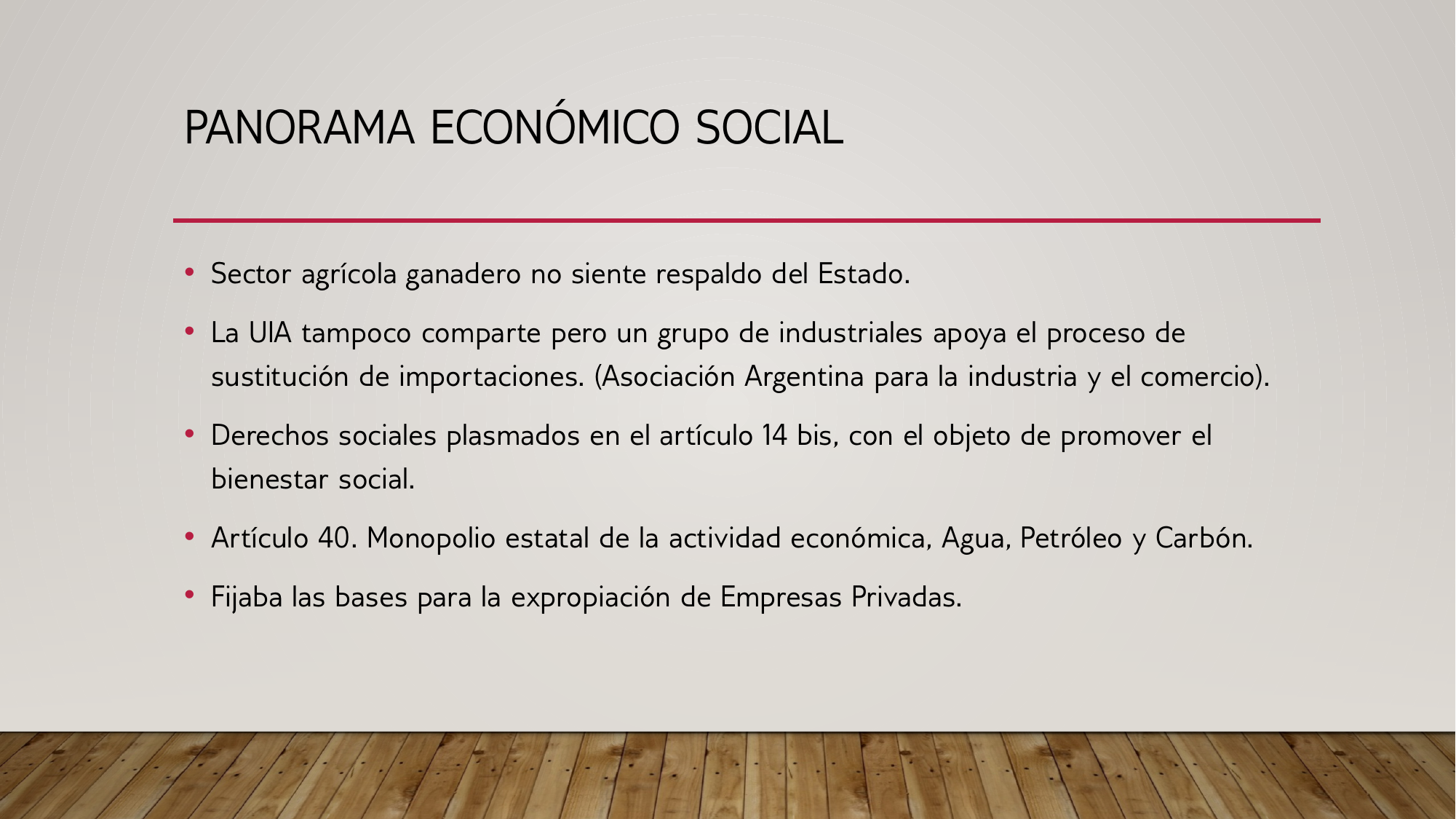

# Panorama económico social
Sector agrícola ganadero no siente respaldo del Estado.
La UIA tampoco comparte pero un grupo de industriales apoya el proceso de sustitución de importaciones. (Asociación Argentina para la industria y el comercio).
Derechos sociales plasmados en el artículo 14 bis, con el objeto de promover el bienestar social.
Artículo 40. Monopolio estatal de la actividad económica, Agua, Petróleo y Carbón.
Fijaba las bases para la expropiación de Empresas Privadas.